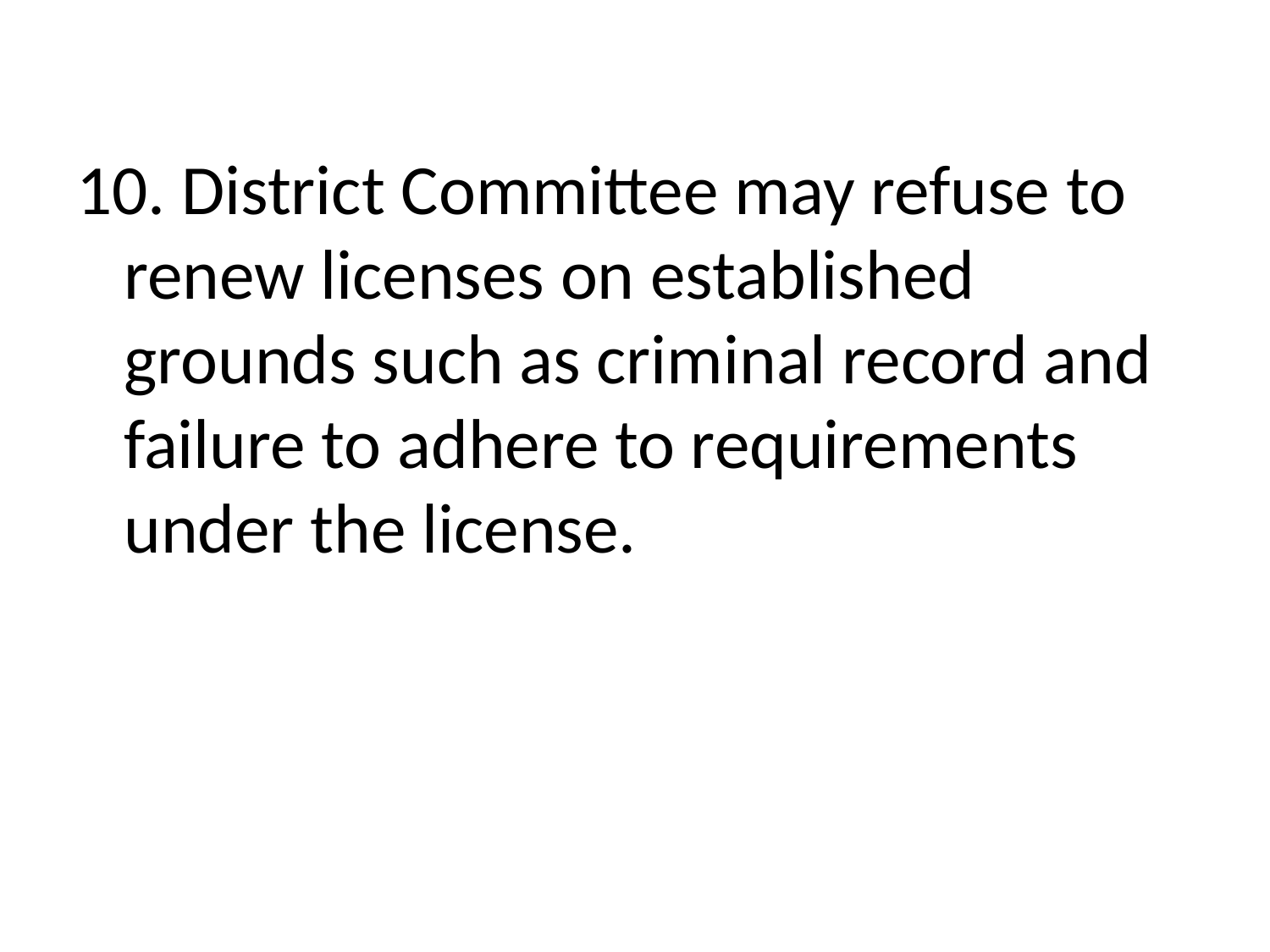

10. District Committee may refuse to renew licenses on established grounds such as criminal record and failure to adhere to requirements under the license.